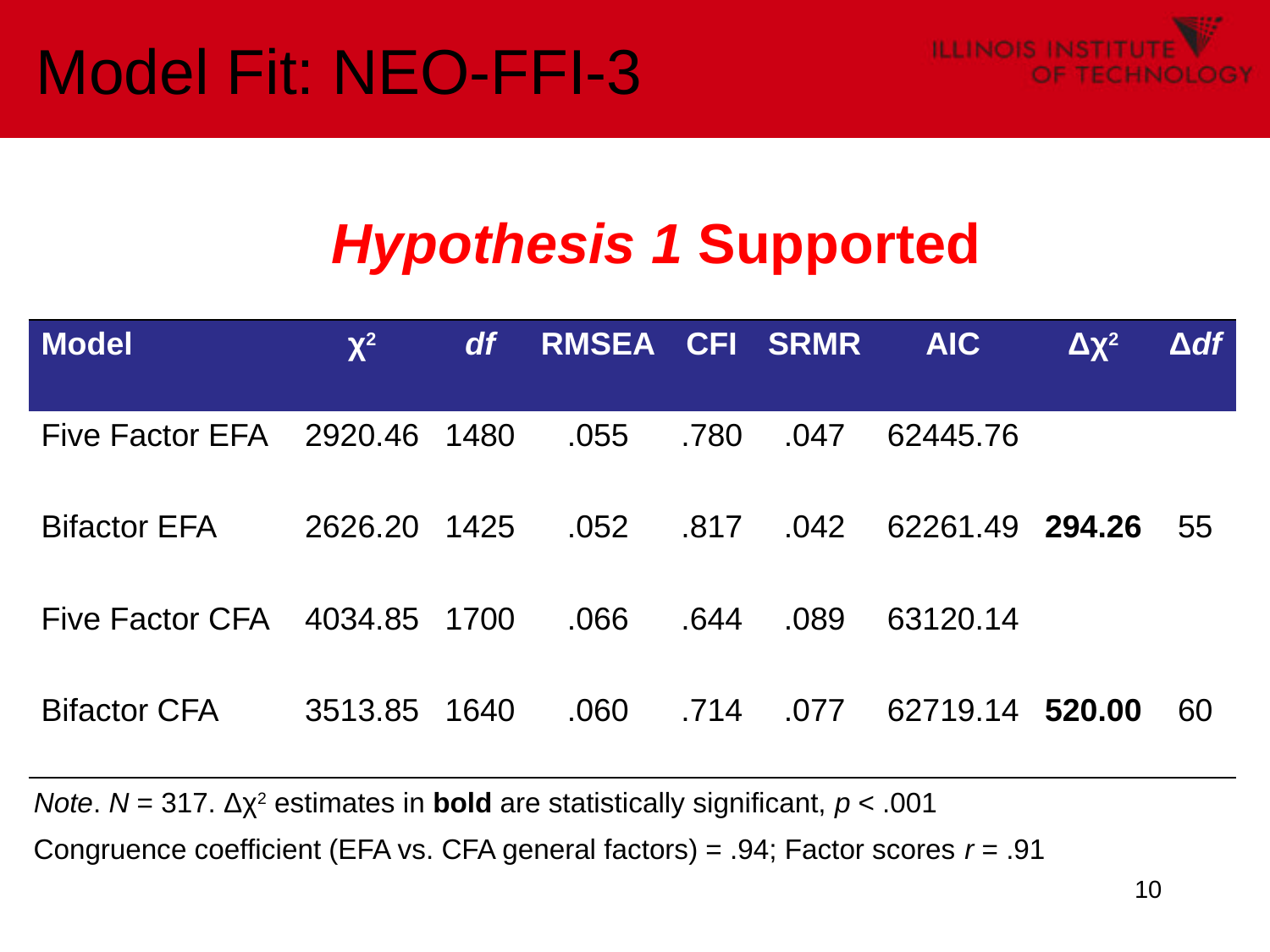

# Model Fit: NEO-FFI-3
Hypothesis 1 Supported
| Model | χ2 | df | RMSEA | CFI | SRMR | AIC | Δχ2 | Δdf |
| --- | --- | --- | --- | --- | --- | --- | --- | --- |
| Five Factor EFA | 2920.46 | 1480 | .055 | .780 | .047 | 62445.76 |  |  |
| Bifactor EFA | 2626.20 | 1425 | .052 | .817 | .042 | 62261.49 | 294.26 | 55 |
| Five Factor CFA | 4034.85 | 1700 | .066 | .644 | .089 | 63120.14 |  |  |
| Bifactor CFA | 3513.85 | 1640 | .060 | .714 | .077 | 62719.14 | 520.00 | 60 |
Note. N = 317. Δχ2 estimates in bold are statistically significant, p < .001
Congruence coefficient (EFA vs. CFA general factors) = .94; Factor scores r = .91
10